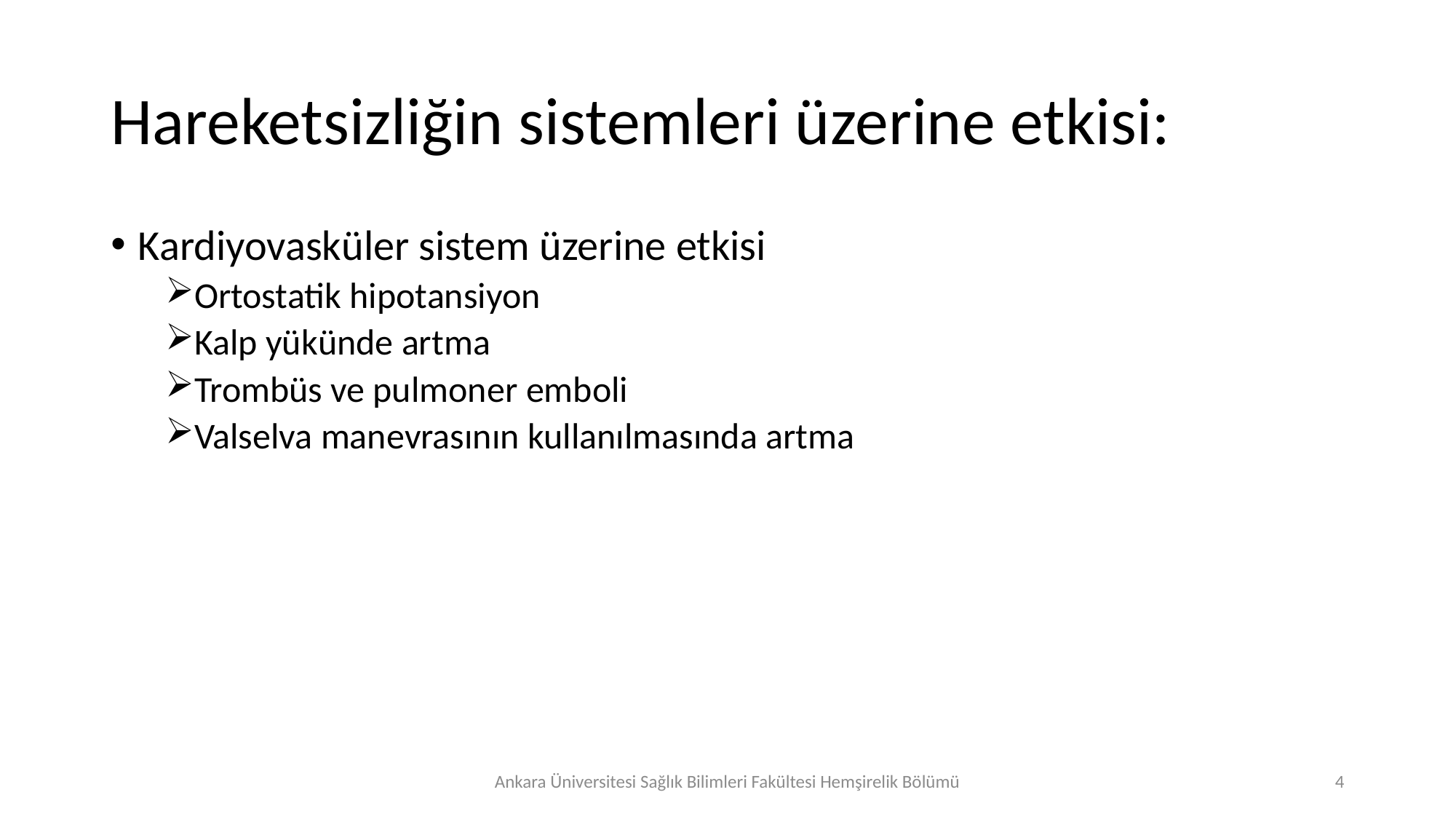

# Hareketsizliğin sistemleri üzerine etkisi:
Kardiyovasküler sistem üzerine etkisi
Ortostatik hipotansiyon
Kalp yükünde artma
Trombüs ve pulmoner emboli
Valselva manevrasının kullanılmasında artma
Ankara Üniversitesi Sağlık Bilimleri Fakültesi Hemşirelik Bölümü
4